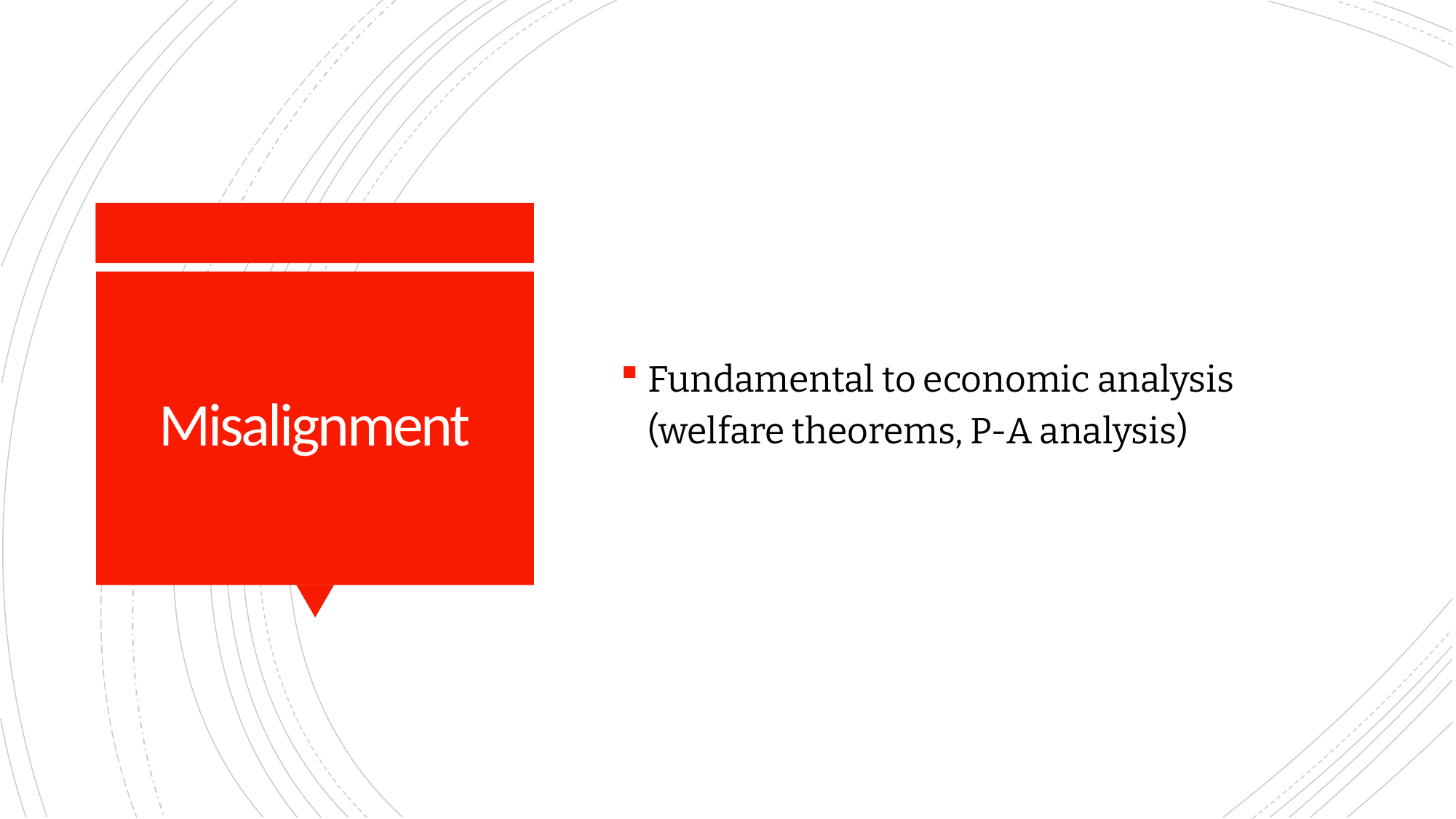

Fundamental to economic analysis (welfare theorems, P-A analysis)
# Misalignment